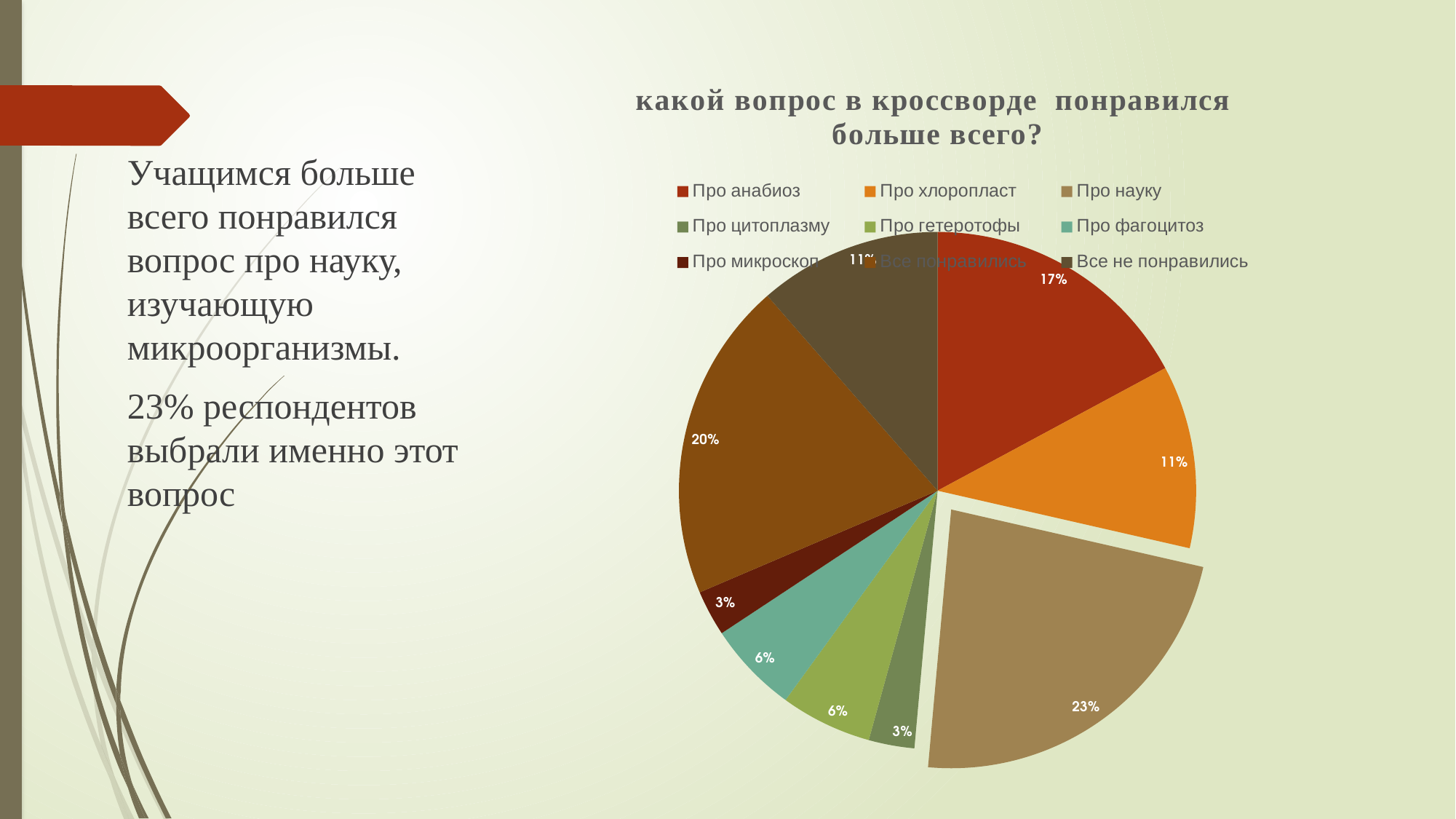

### Chart: какой вопрос в кроссворде  понравился
больше всего?

| Category | Какой вопрос в кроссворде понравился больше всего |
|---|---|
| Про анабиоз | 6.0 |
| Про хлоропласт | 4.0 |
| Про науку | 8.0 |
| Про цитоплазму | 1.0 |
| Про гетеротофы | 2.0 |
| Про фагоцитоз | 2.0 |
| Про микроскоп | 1.0 |
| Все понравились | 7.0 |
| Все не понравились | 4.0 |
Учащимся больше всего понравился вопрос про науку, изучающую микроорганизмы.
23% респондентов выбрали именно этот вопрос